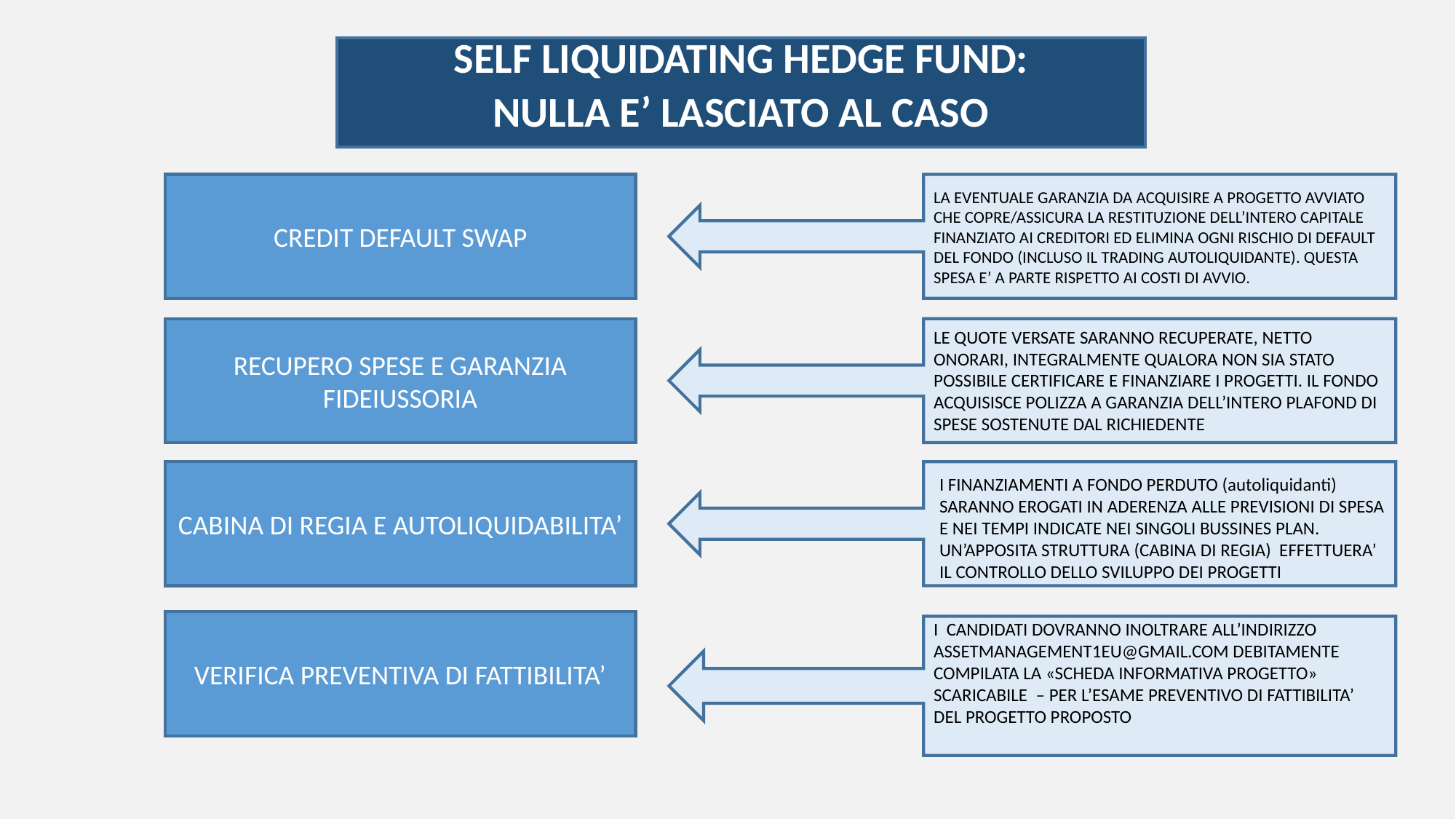

SELF LIQUIDATING HEDGE FUND:
NULLA E’ LASCIATO AL CASO
CREDIT DEFAULT SWAP

LA EVENTUALE GARANZIA DA ACQUISIRE A PROGETTO AVVIATO CHE COPRE/ASSICURA LA RESTITUZIONE DELL’INTERO CAPITALE FINANZIATO AI CREDITORI ED ELIMINA OGNI RISCHIO DI DEFAULT DEL FONDO (INCLUSO IL TRADING AUTOLIQUIDANTE). QUESTA SPESA E’ A PARTE RISPETTO AI COSTI DI AVVIO.
RECUPERO SPESE E GARANZIA FIDEIUSSORIA

LE QUOTE VERSATE SARANNO RECUPERATE, NETTO ONORARI, INTEGRALMENTE QUALORA NON SIA STATO POSSIBILE CERTIFICARE E FINANZIARE I PROGETTI. IL FONDO ACQUISISCE POLIZZA A GARANZIA DELL’INTERO PLAFOND DI SPESE SOSTENUTE DAL RICHIEDENTE
CABINA DI REGIA E AUTOLIQUIDABILITA’

I FINANZIAMENTI A FONDO PERDUTO (autoliquidanti) SARANNO EROGATI IN ADERENZA ALLE PREVISIONI DI SPESA E NEI TEMPI INDICATE NEI SINGOLI BUSSINES PLAN. UN’APPOSITA STRUTTURA (CABINA DI REGIA)  EFFETTUERA’ IL CONTROLLO DELLO SVILUPPO DEI PROGETTI
VERIFICA PREVENTIVA DI FATTIBILITA’
I  CANDIDATI DOVRANNO INOLTRARE ALL’INDIRIZZO ASSETMANAGEMENT1EU@GMAIL.COM DEBITAMENTE COMPILATA LA «SCHEDA INFORMATIVA PROGETTO» SCARICABILE  – PER L’ESAME PREVENTIVO DI FATTIBILITA’ DEL PROGETTO PROPOSTO